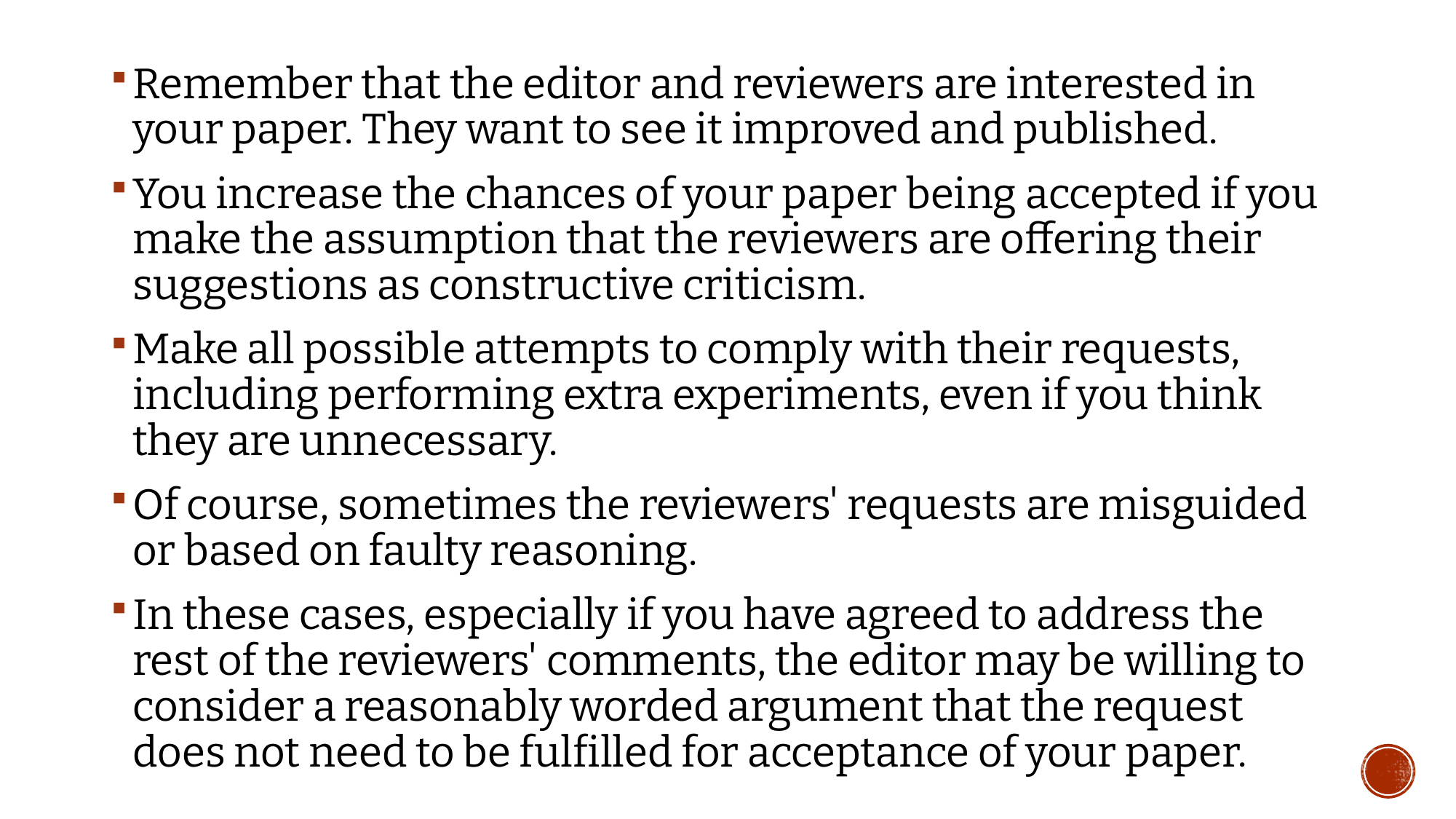

Remember that the editor and reviewers are interested in your paper. They want to see it improved and published.
You increase the chances of your paper being accepted if you make the assumption that the reviewers are offering their suggestions as constructive criticism.
Make all possible attempts to comply with their requests, including performing extra experiments, even if you think they are unnecessary.
Of course, sometimes the reviewers' requests are misguided or based on faulty reasoning.
In these cases, especially if you have agreed to address the rest of the reviewers' comments, the editor may be willing to consider a reasonably worded argument that the request does not need to be fulfilled for acceptance of your paper.